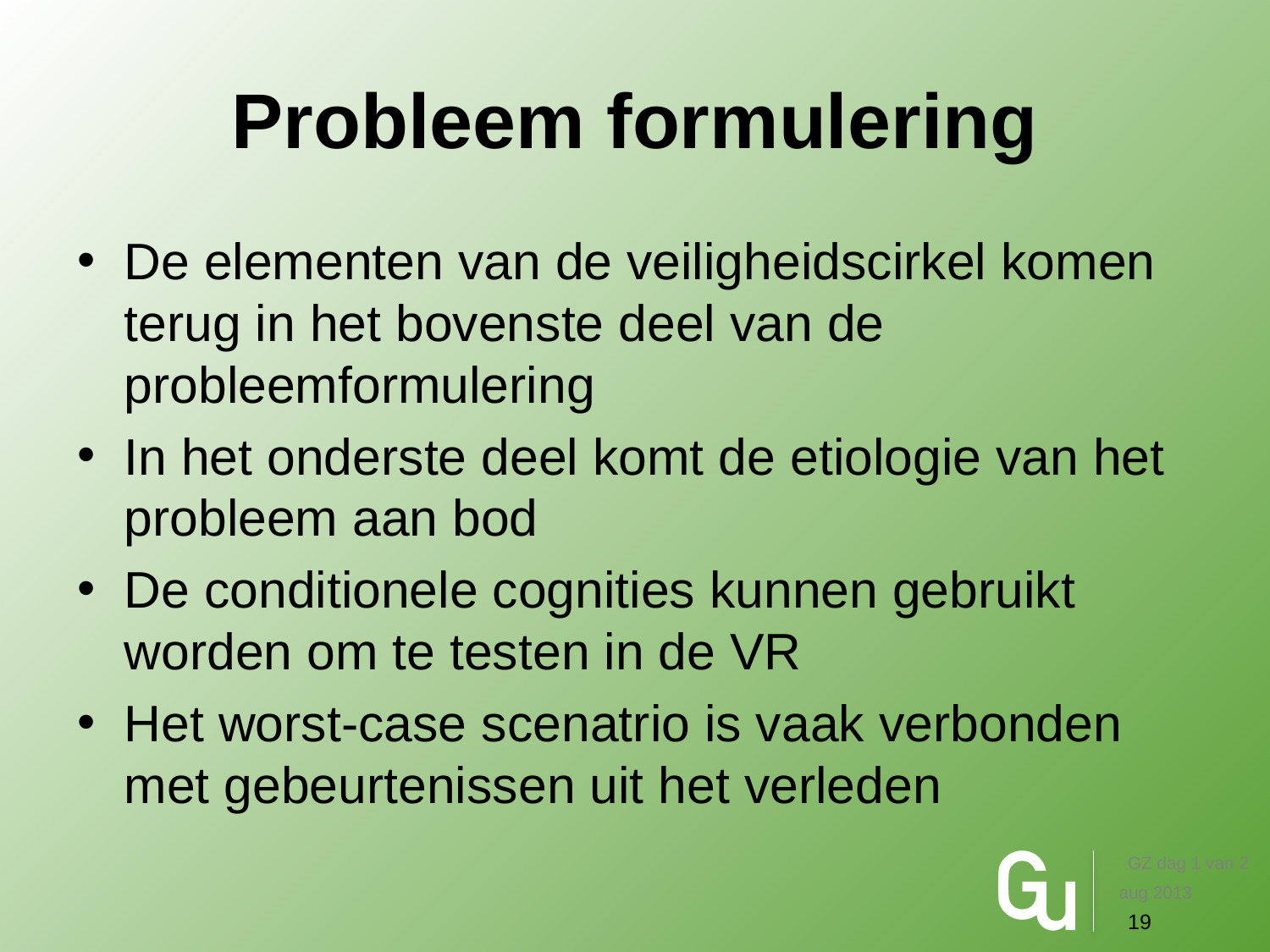

# Probleem formulering
De elementen van de veiligheidscirkel komen terug in het bovenste deel van de probleemformulering
In het onderste deel komt de etiologie van het probleem aan bod
De conditionele cognities kunnen gebruikt worden om te testen in de VR
Het worst-case scenatrio is vaak verbonden met gebeurtenissen uit het verleden

GZ dag 1 van 2
aug 2013
19